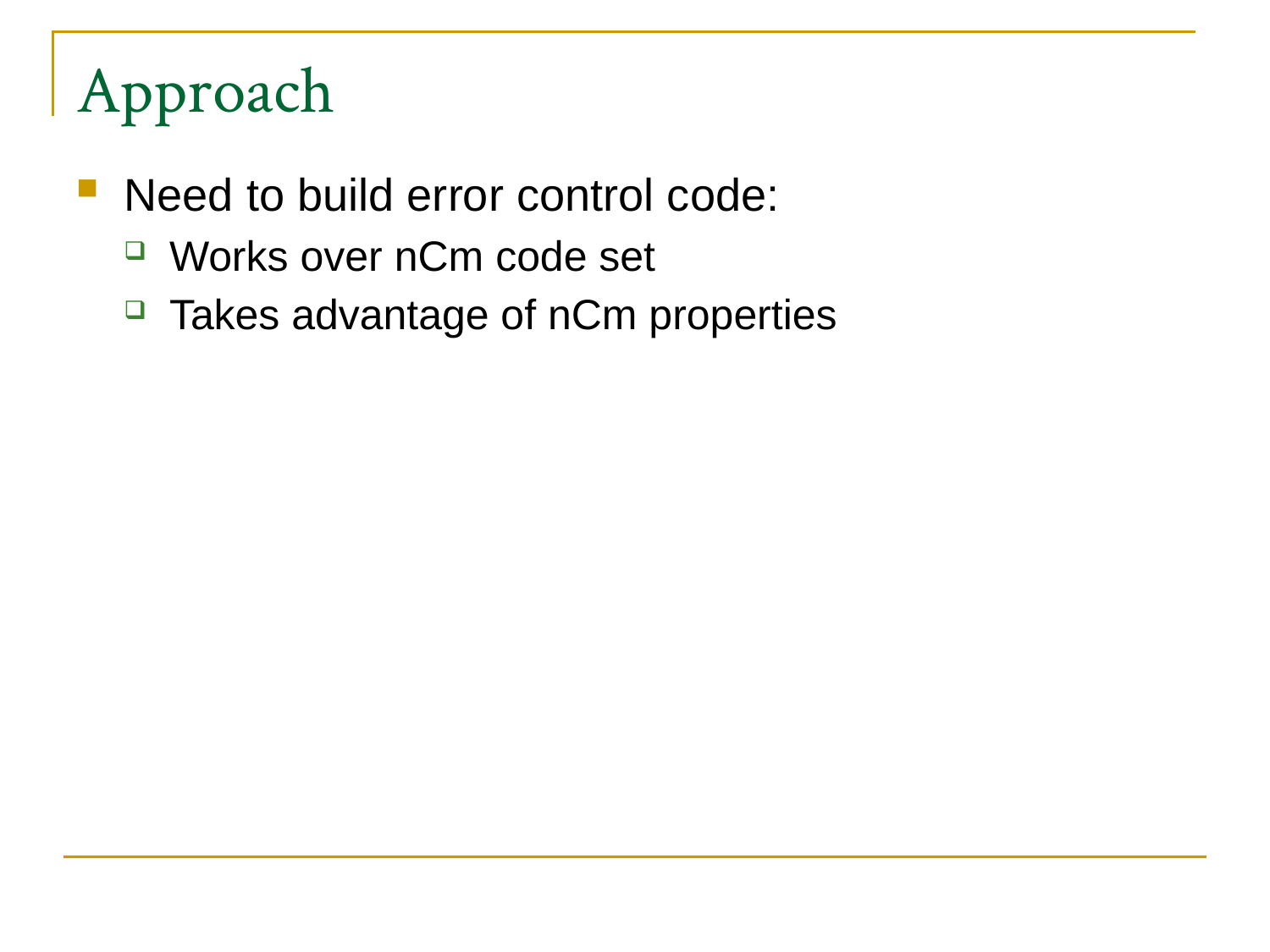

# Approach
Need to build error control code:
Works over nCm code set
Takes advantage of nCm properties